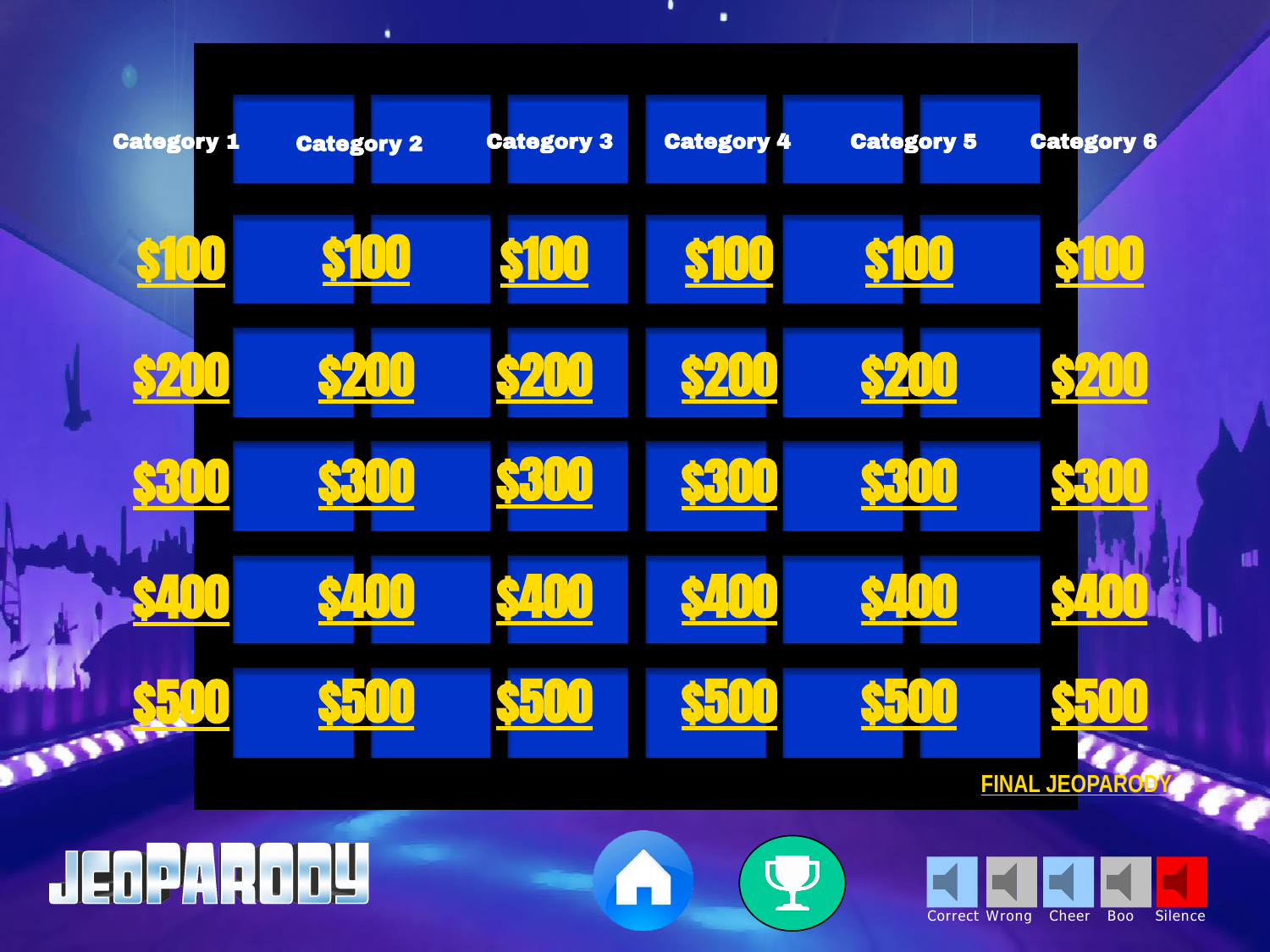

Category 3
Category 4
Category 5
Category 6
Category 1
Category 2
$100
$100
$100
$100
$100
$100
$200
$200
$200
$200
$200
$200
$300
$300
$300
$300
$300
$300
$400
$400
$400
$400
$400
$400
$500
$500
$500
$500
$500
$500
FINAL JEOPARODY